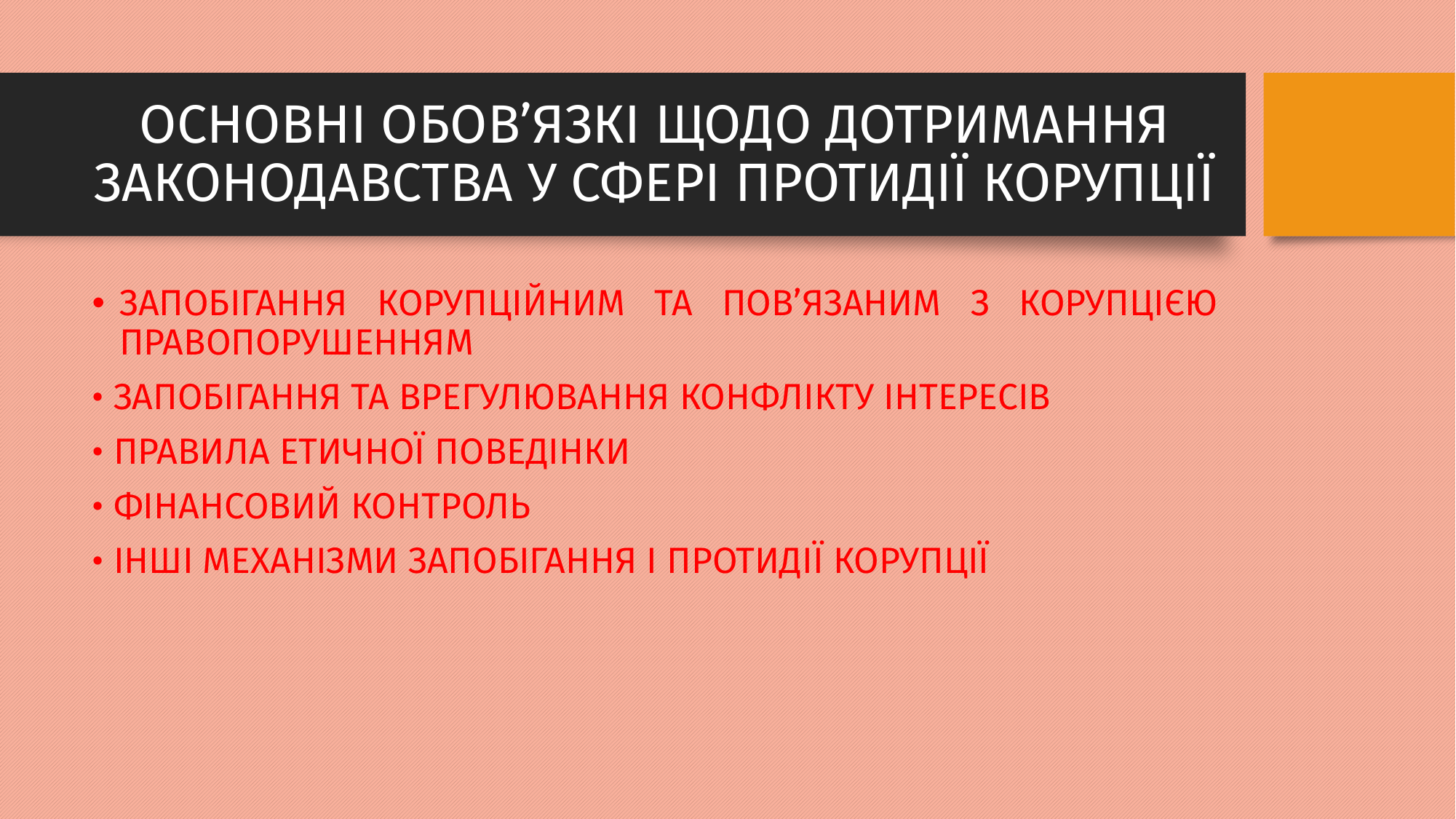

# ОСНОВНІ ОБОВ’ЯЗКІ ЩОДО ДОТРИМАННЯ ЗАКОНОДАВСТВА У СФЕРІ ПРОТИДІЇ КОРУПЦІЇ
ЗАПОБІГАННЯ КОРУПЦІЙНИМ ТА ПОВ’ЯЗАНИМ З КОРУПЦІЄЮ ПРАВОПОРУШЕННЯМ
• ЗАПОБІГАННЯ ТА ВРЕГУЛЮВАННЯ КОНФЛІКТУ ІНТЕРЕСІВ
• ПРАВИЛА ЕТИЧНОЇ ПОВЕДІНКИ
• ФІНАНСОВИЙ КОНТРОЛЬ
• ІНШІ МЕХАНІЗМИ ЗАПОБІГАННЯ І ПРОТИДІЇ КОРУПЦІЇ